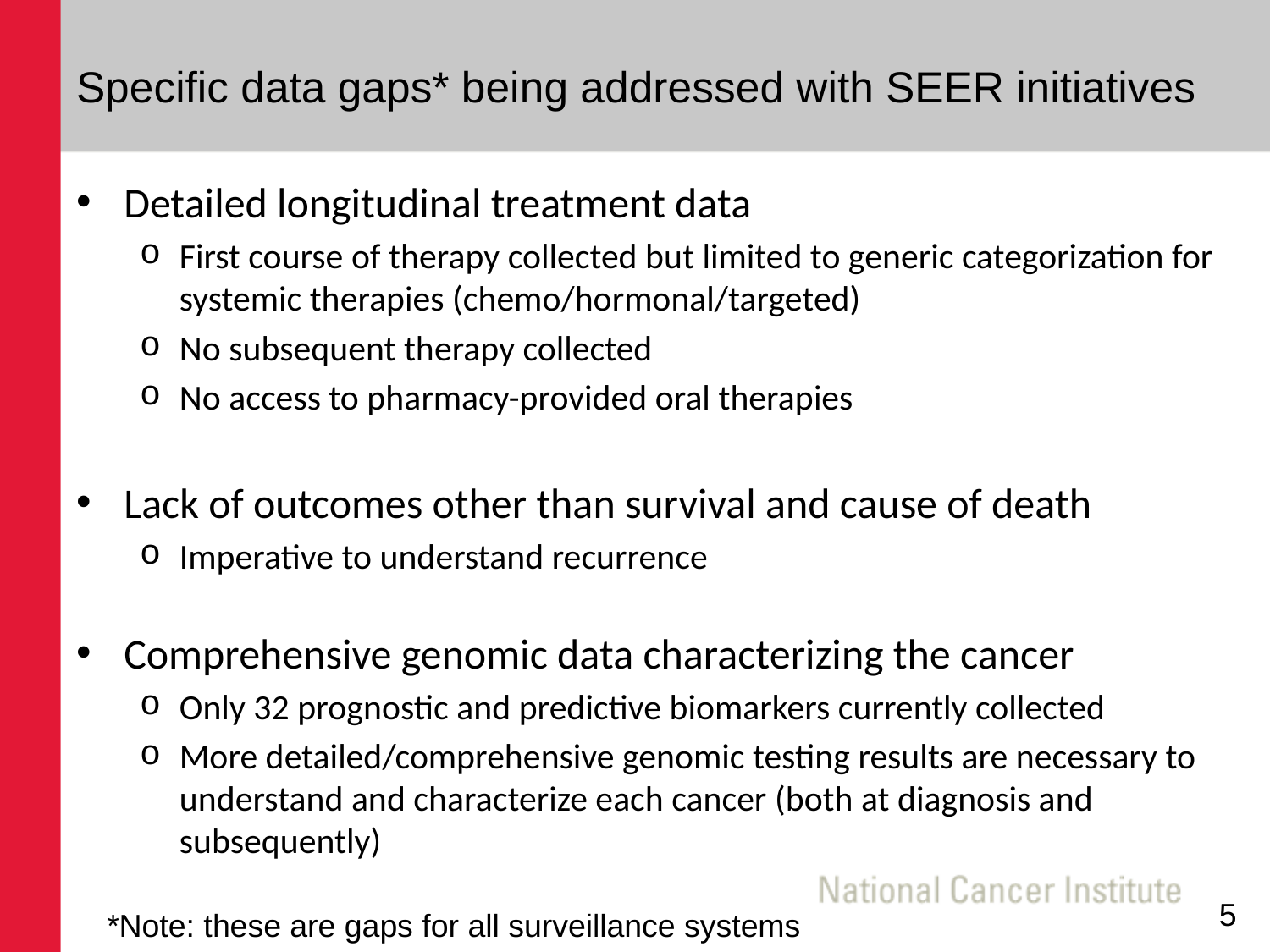

# Specific data gaps* being addressed with SEER initiatives
Detailed longitudinal treatment data
First course of therapy collected but limited to generic categorization for systemic therapies (chemo/hormonal/targeted)
No subsequent therapy collected
No access to pharmacy-provided oral therapies

Lack of outcomes other than survival and cause of death
Imperative to understand recurrence

Comprehensive genomic data characterizing the cancer
Only 32 prognostic and predictive biomarkers currently collected
More detailed/comprehensive genomic testing results are necessary to understand and characterize each cancer (both at diagnosis and subsequently)

5
*Note: these are gaps for all surveillance systems